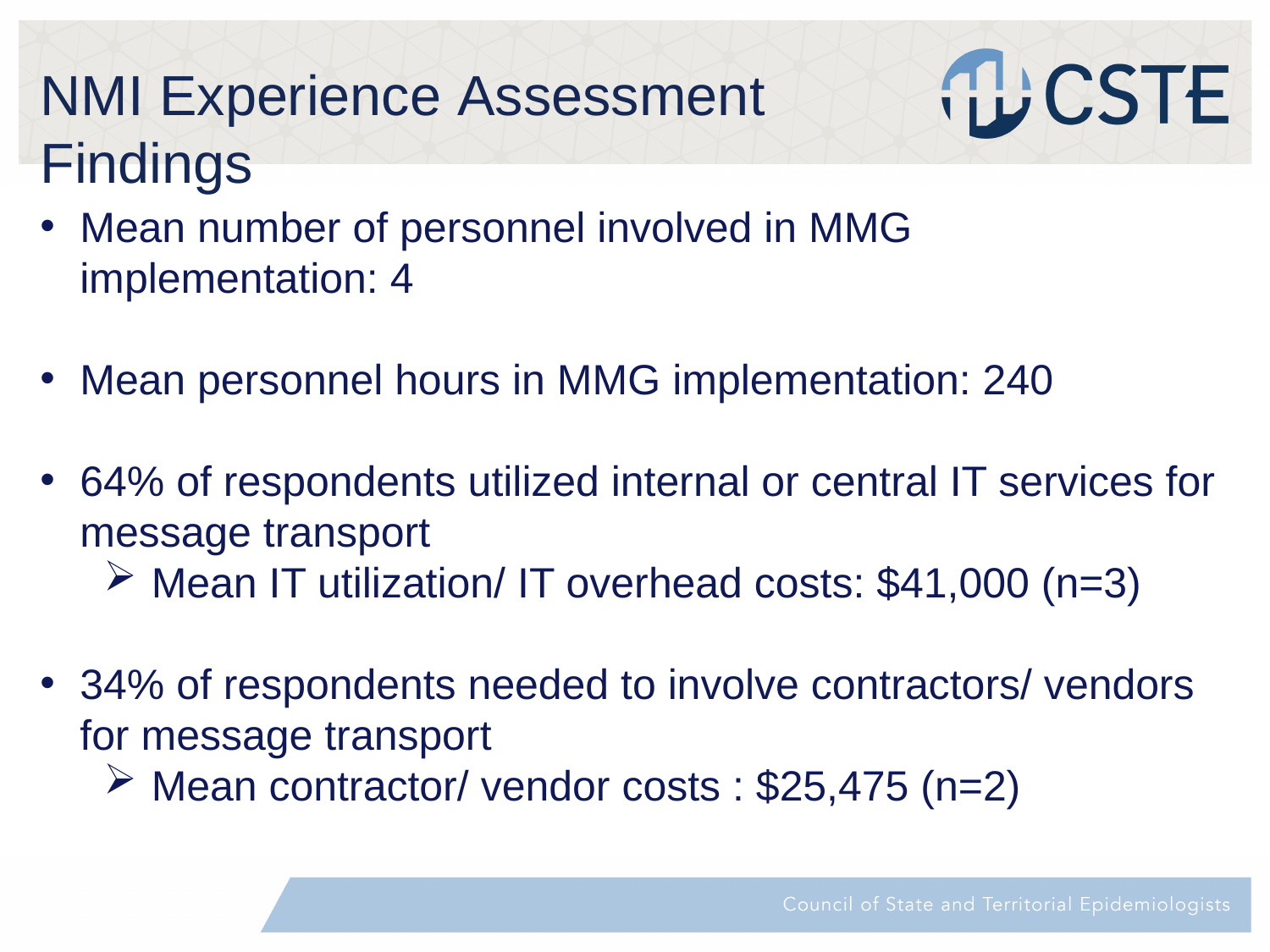

NMI Experience Assessment Findings
Mean number of personnel involved in MMG implementation: 4

Mean personnel hours in MMG implementation: 240

64% of respondents utilized internal or central IT services for message transport
Mean IT utilization/ IT overhead costs: $41,000 (n=3)

34% of respondents needed to involve contractors/ vendors for message transport
Mean contractor/ vendor costs : $25,475 (n=2)